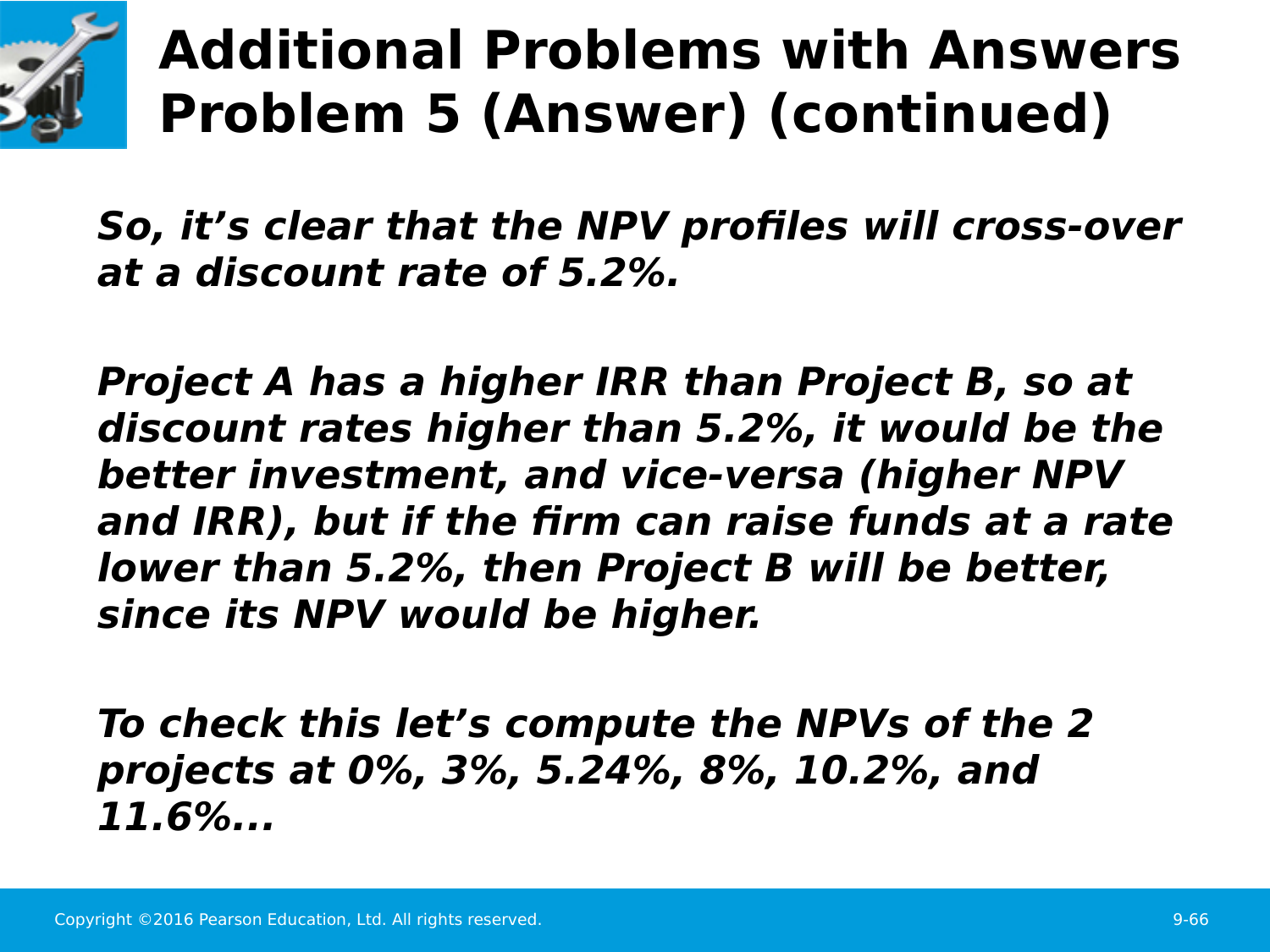

# Additional Problems with Answers Problem 5 (Answer) (continued)
	So, it’s clear that the NPV profiles will cross-over at a discount rate of 5.2%.

	Project A has a higher IRR than Project B, so at discount rates higher than 5.2%, it would be the better investment, and vice-versa (higher NPV and IRR), but if the firm can raise funds at a rate lower than 5.2%, then Project B will be better, since its NPV would be higher.

	To check this let’s compute the NPVs of the 2 projects at 0%, 3%, 5.24%, 8%, 10.2%, and 11.6%...